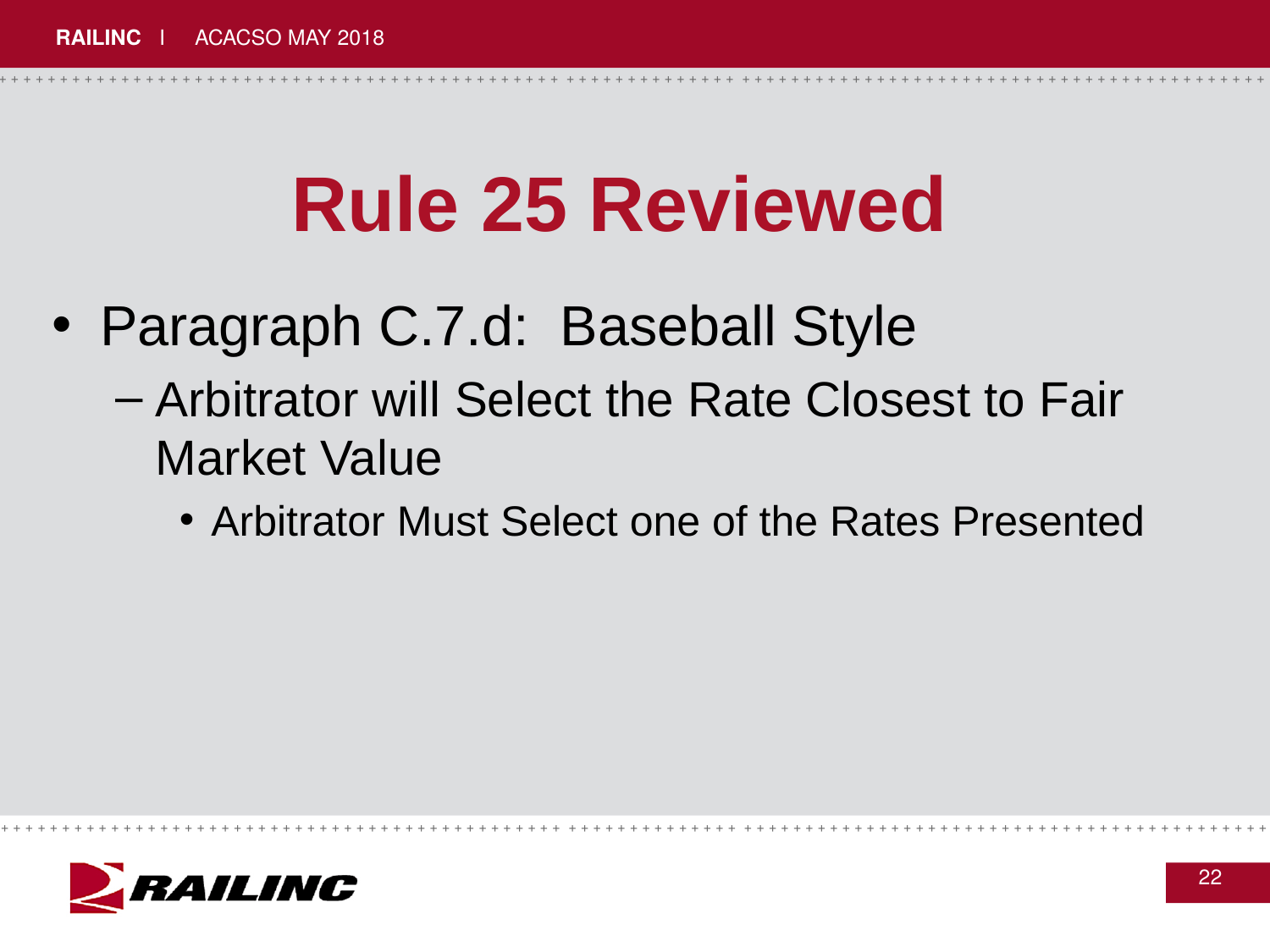

# Rule 25 Reviewed
Paragraph C.7.d:  Baseball Style
Arbitrator will Select the Rate Closest to Fair Market Value
Arbitrator Must Select one of the Rates Presented
22